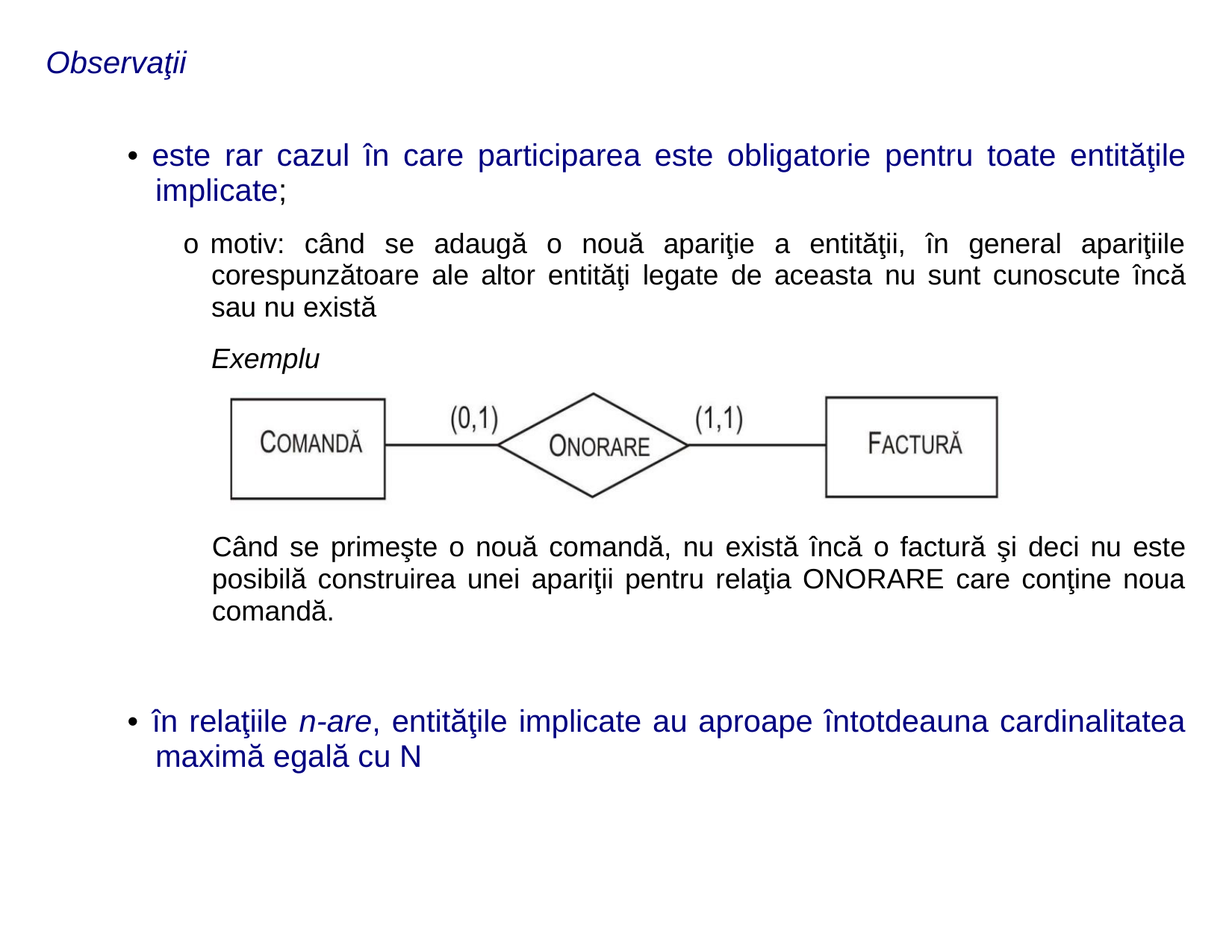

Observaţii
• este rar cazul în care participarea este obligatorie pentru toate entităţile
implicate;
o motiv: când se adaugă o nouă apariţie a entităţii, în general apariţiile
corespunzătoare ale altor entităţi legate de aceasta nu sunt cunoscute încă
sau nu există
Exemplu

Când se primeşte o nouă comandă, nu există încă o factură şi deci nu este
posibilă construirea unei apariţii pentru relaţia ONORARE care conţine noua
comandă.
• în relaţiile n-are, entităţile implicate au aproape întotdeauna cardinalitatea
maximă egală cu N